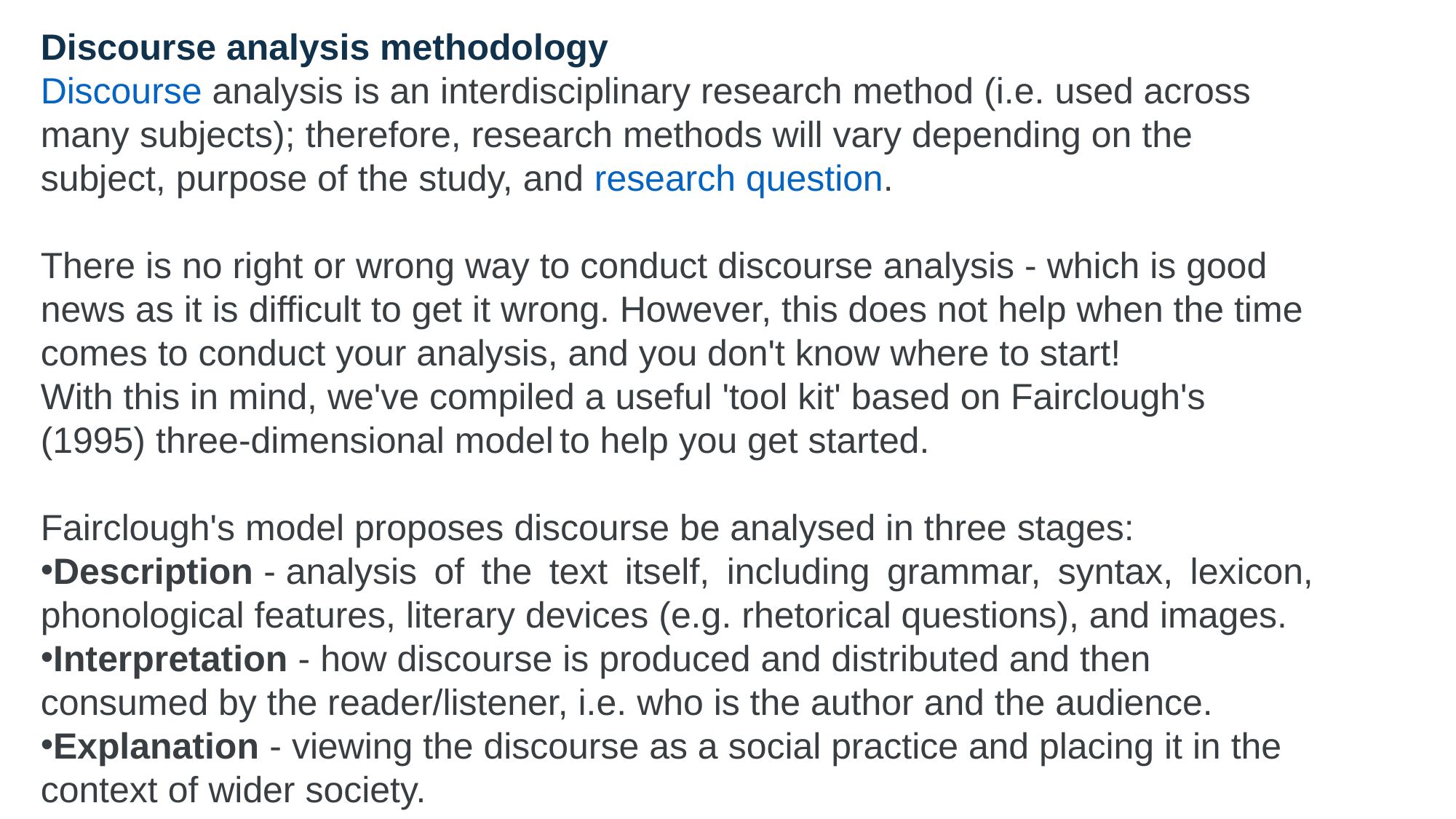

Discourse analysis methodology
Discourse analysis is an interdisciplinary research method (i.e. used across many subjects); therefore, research methods will vary depending on the subject, purpose of the study, and research question.

There is no right or wrong way to conduct discourse analysis - which is good news as it is difficult to get it wrong. However, this does not help when the time comes to conduct your analysis, and you don't know where to start!
With this in mind, we've compiled a useful 'tool kit' based on Fairclough's (1995) three-dimensional model to help you get started.

Fairclough's model proposes discourse be analysed in three stages:
Description - analysis of the text itself, including grammar, syntax, lexicon, phonological features, literary devices (e.g. rhetorical questions), and images.
Interpretation - how discourse is produced and distributed and then consumed by the reader/listener, i.e. who is the author and the audience.
Explanation - viewing the discourse as a social practice and placing it in the context of wider society.